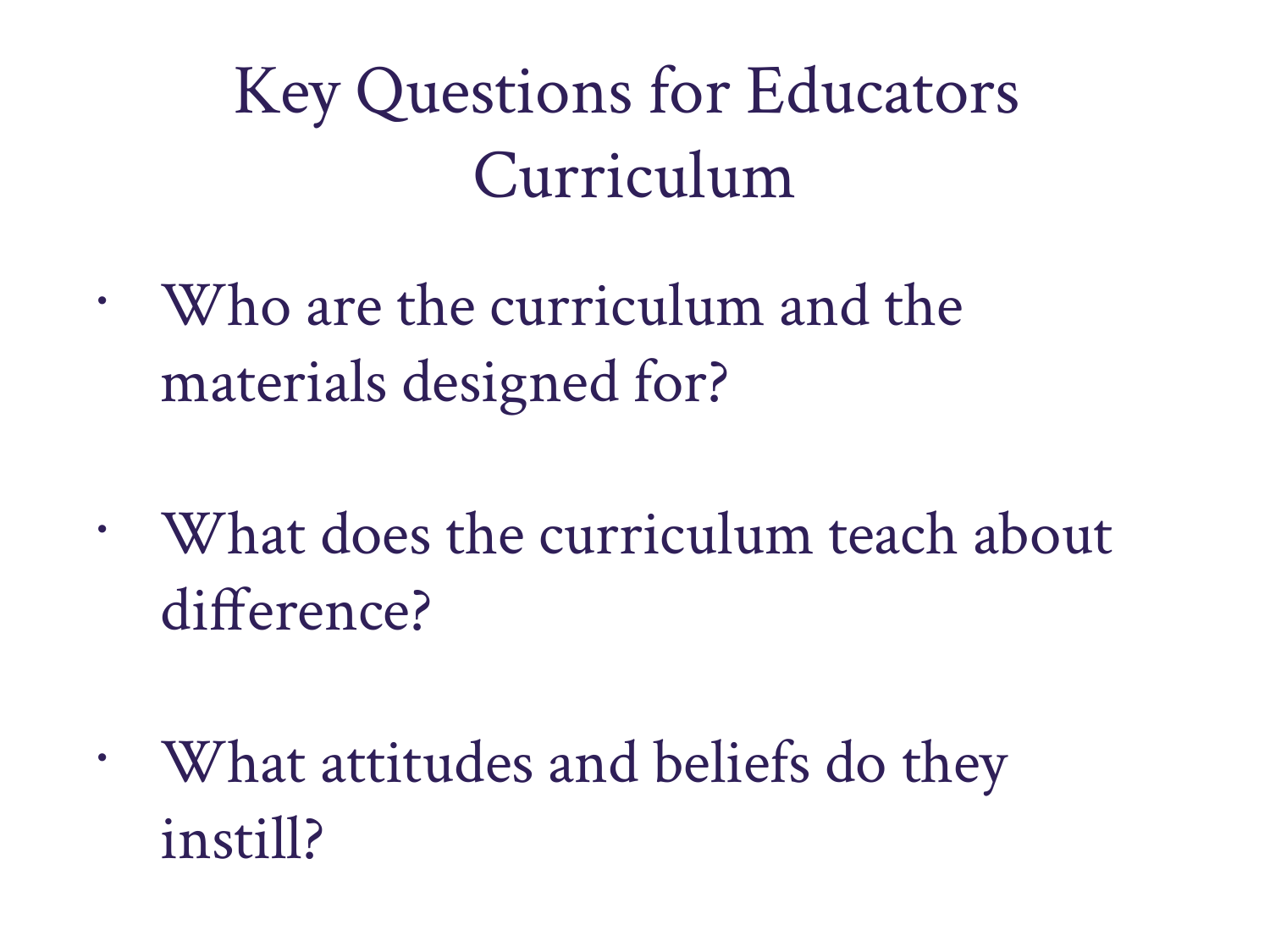

Key Questions for Educators
Curriculum
Who are the curriculum and the materials designed for?

What does the curriculum teach about difference?

What attitudes and beliefs do they instill?